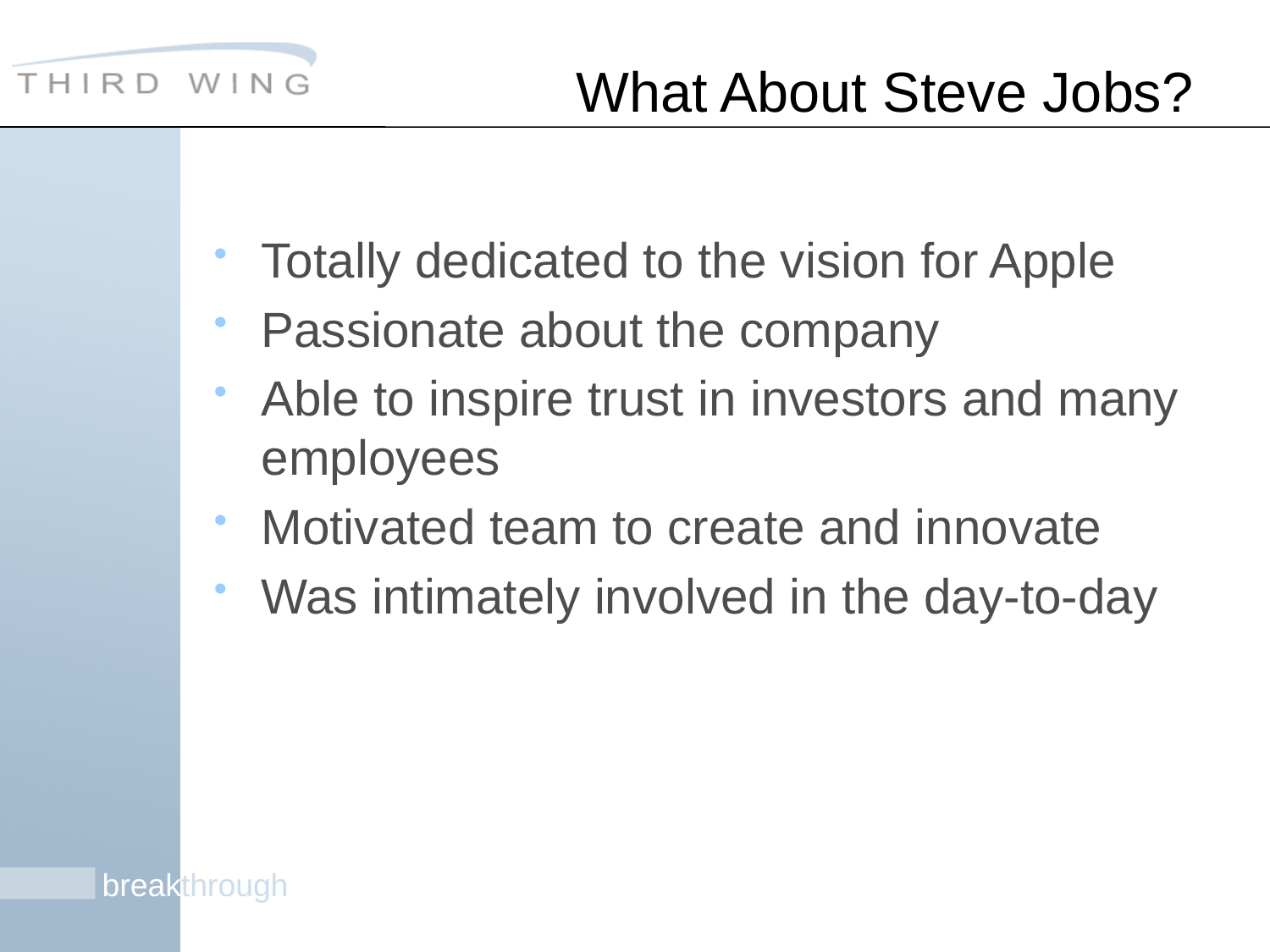

# What About Steve Jobs?
Totally dedicated to the vision for Apple
Passionate about the company
Able to inspire trust in investors and many employees
Motivated team to create and innovate
Was intimately involved in the day-to-day